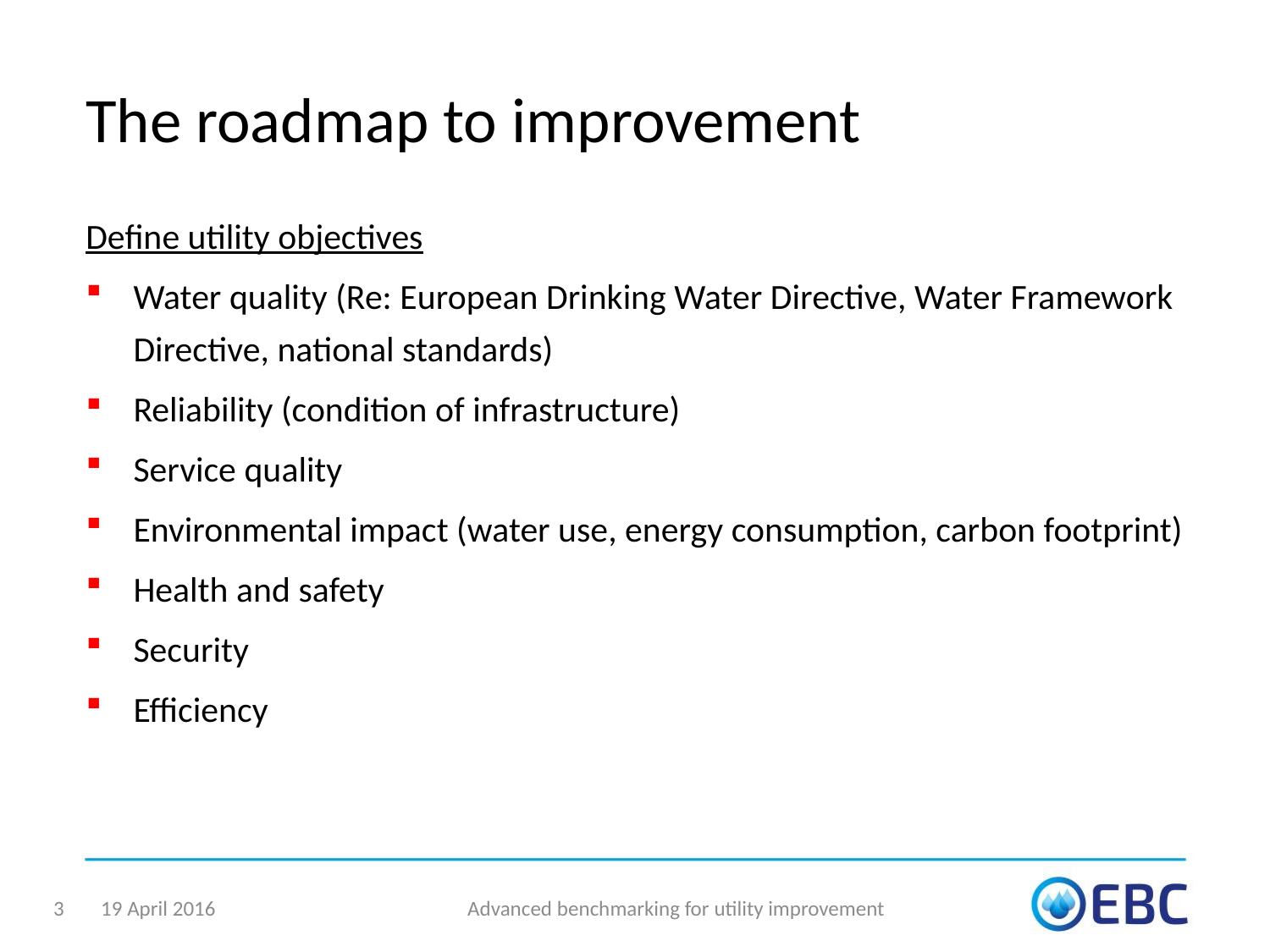

# The roadmap to improvement
Define utility objectives
Water quality (Re: European Drinking Water Directive, Water Framework Directive, national standards)
Reliability (condition of infrastructure)
Service quality
Environmental impact (water use, energy consumption, carbon footprint)
Health and safety
Security
Efficiency

3
19 April 2016
Advanced benchmarking for utility improvement